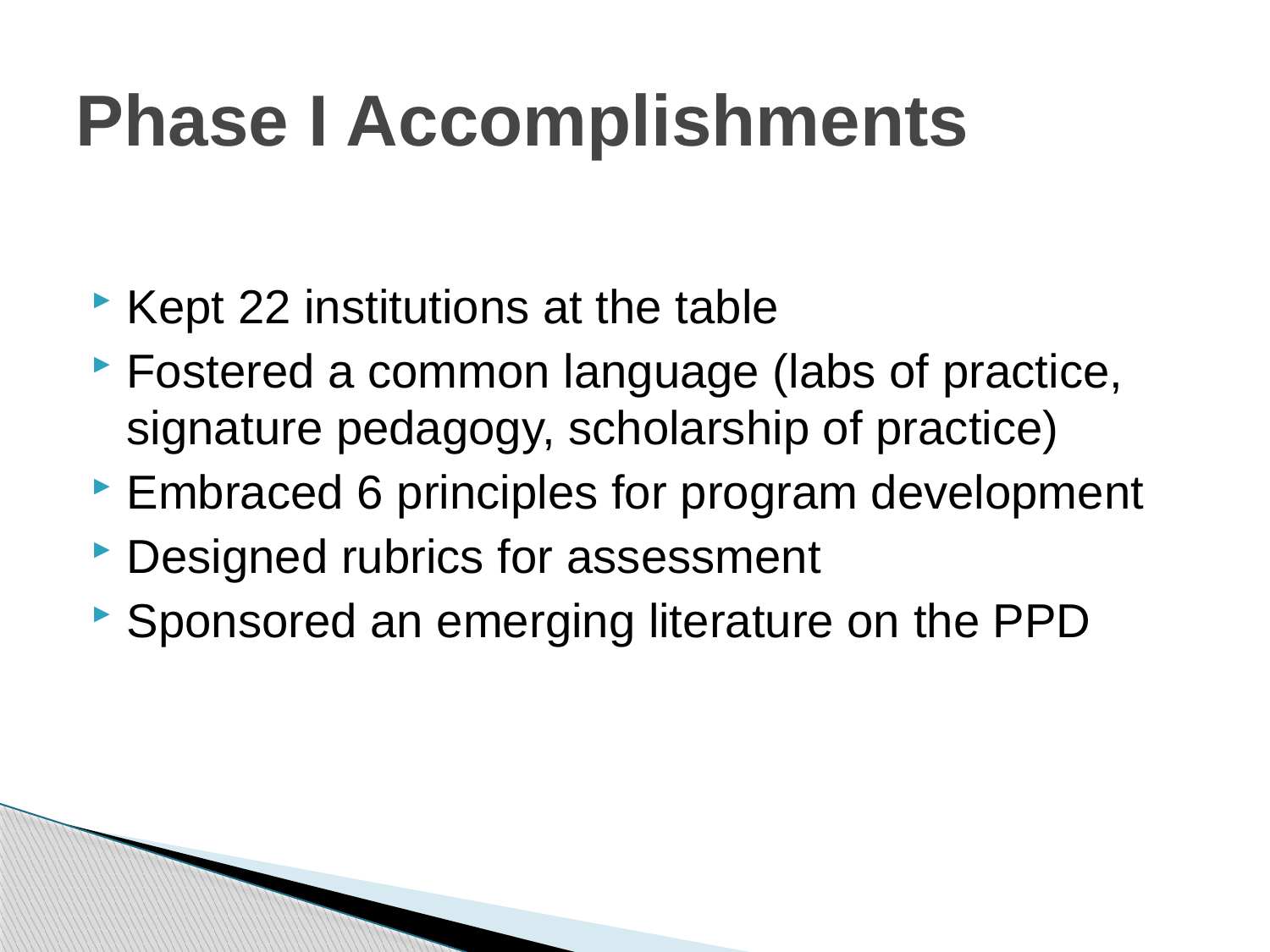

# Phase I Accomplishments

Kept 22 institutions at the table
Fostered a common language (labs of practice, signature pedagogy, scholarship of practice)
Embraced 6 principles for program development
Designed rubrics for assessment
Sponsored an emerging literature on the PPD